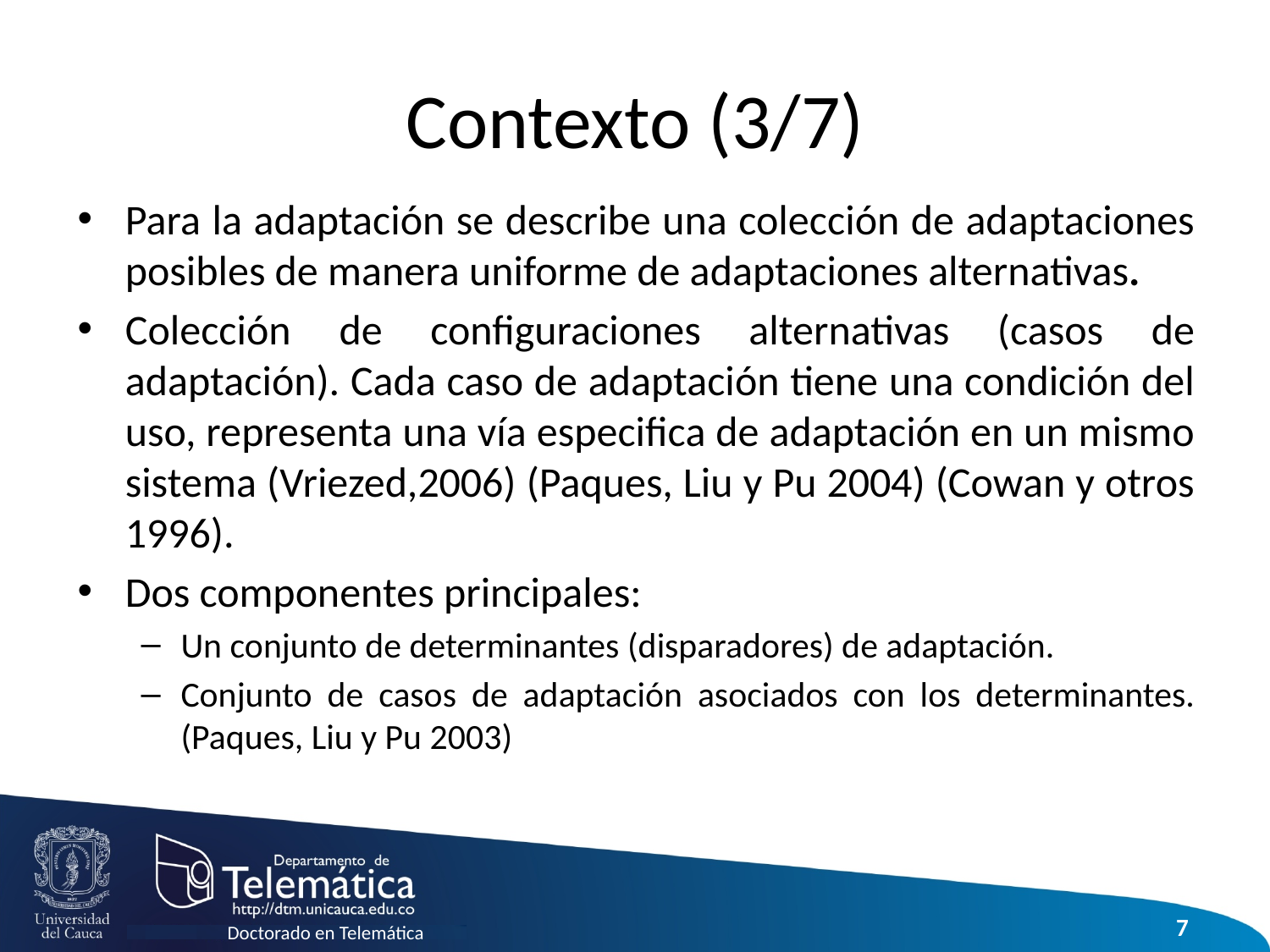

# Contexto (3/7)
Para la adaptación se describe una colección de adaptaciones posibles de manera uniforme de adaptaciones alternativas.
Colección de configuraciones alternativas (casos de adaptación). Cada caso de adaptación tiene una condición del uso, representa una vía especifica de adaptación en un mismo sistema (Vriezed,2006) (Paques, Liu y Pu 2004) (Cowan y otros 1996).
Dos componentes principales:
Un conjunto de determinantes (disparadores) de adaptación.
Conjunto de casos de adaptación asociados con los determinantes.(Paques, Liu y Pu 2003)
7